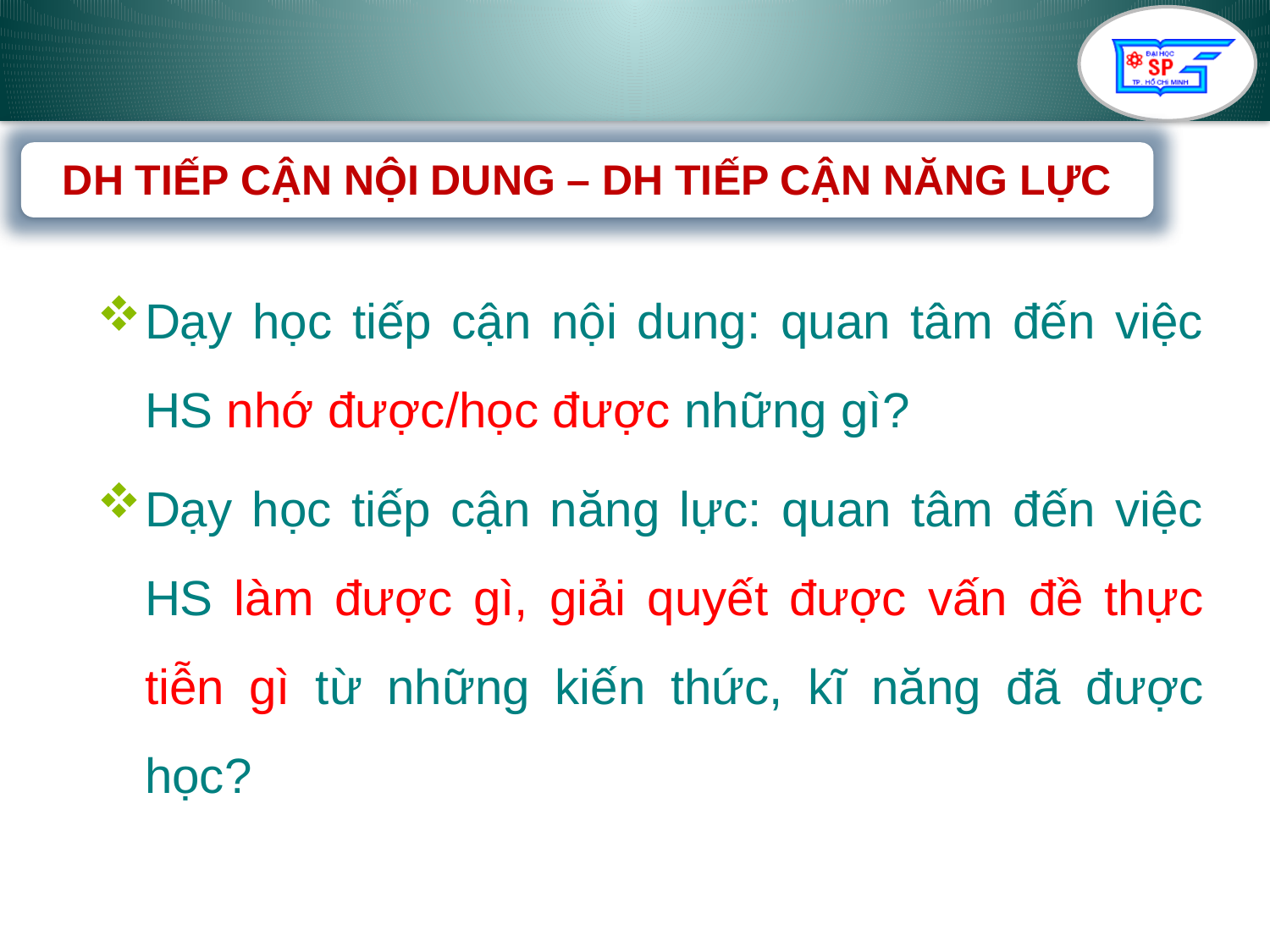

DH TIẾP CẬN NỘI DUNG – DH TIẾP CẬN NĂNG LỰC
Dạy học tiếp cận nội dung: quan tâm đến việc HS nhớ được/học được những gì?
Dạy học tiếp cận năng lực: quan tâm đến việc HS làm được gì, giải quyết được vấn đề thực tiễn gì từ những kiến thức, kĩ năng đã được học?